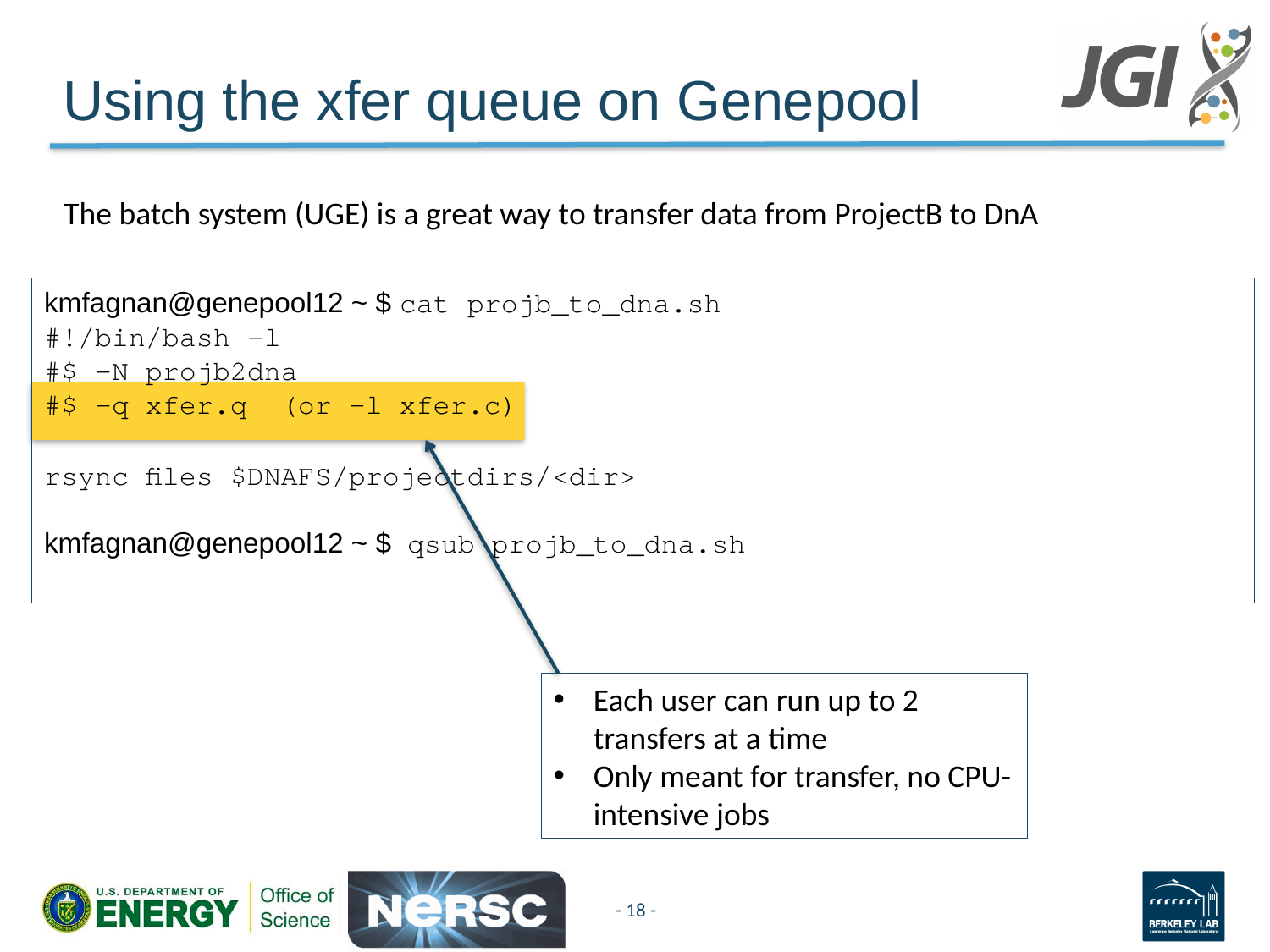

# Using the xfer queue on Genepool
The batch system (UGE) is a great way to transfer data from ProjectB to DnA
kmfagnan@genepool12 ~ $ cat projb_to_dna.sh
#!/bin/bash –l
#$ -N projb2dna
#$ -q xfer.q  (or –l xfer.c)

rsync files $DNAFS/projectdirs/<dir>

kmfagnan@genepool12 ~ $  qsub projb_to_dna.sh

Each user can run up to 2 transfers at a time
Only meant for transfer, no CPU-intensive jobs
- 18 -